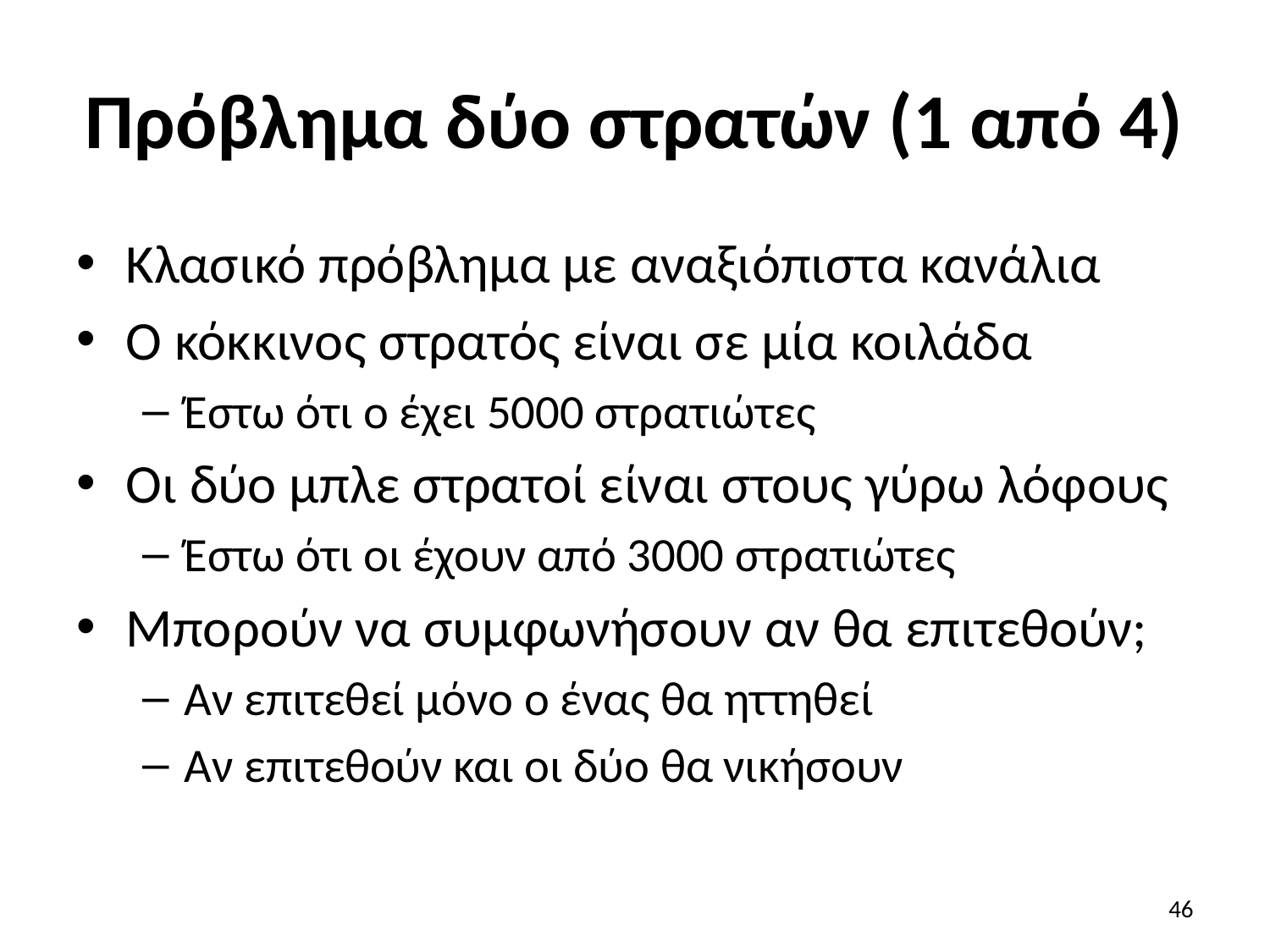

# Πρόβλημα δύο στρατών (1 από 4)
Κλασικό πρόβλημα με αναξιόπιστα κανάλια
Ο κόκκινος στρατός είναι σε μία κοιλάδα
Έστω ότι ο έχει 5000 στρατιώτες
Οι δύο μπλε στρατοί είναι στους γύρω λόφους
Έστω ότι οι έχουν από 3000 στρατιώτες
Μπορούν να συμφωνήσουν αν θα επιτεθούν;
Αν επιτεθεί μόνο ο ένας θα ηττηθεί
Αν επιτεθούν και οι δύο θα νικήσουν
46